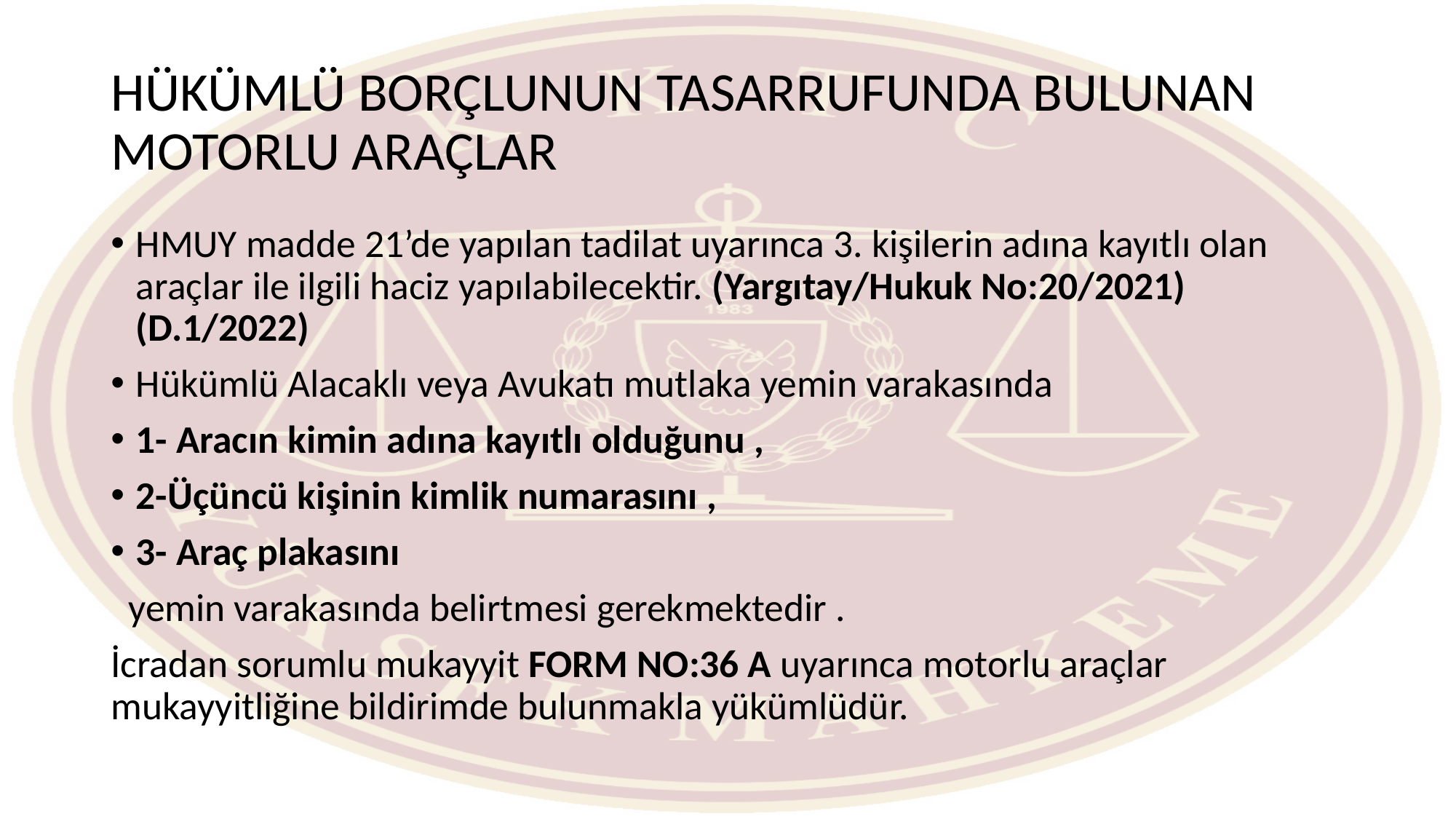

# HÜKÜMLÜ BORÇLUNUN TASARRUFUNDA BULUNAN MOTORLU ARAÇLAR
HMUY madde 21’de yapılan tadilat uyarınca 3. kişilerin adına kayıtlı olan araçlar ile ilgili haciz yapılabilecektir. (Yargıtay/Hukuk No:20/2021)(D.1/2022)
Hükümlü Alacaklı veya Avukatı mutlaka yemin varakasında
1- Aracın kimin adına kayıtlı olduğunu ,
2-Üçüncü kişinin kimlik numarasını ,
3- Araç plakasını
  yemin varakasında belirtmesi gerekmektedir .
İcradan sorumlu mukayyit FORM NO:36 A uyarınca motorlu araçlar mukayyitliğine bildirimde bulunmakla yükümlüdür.